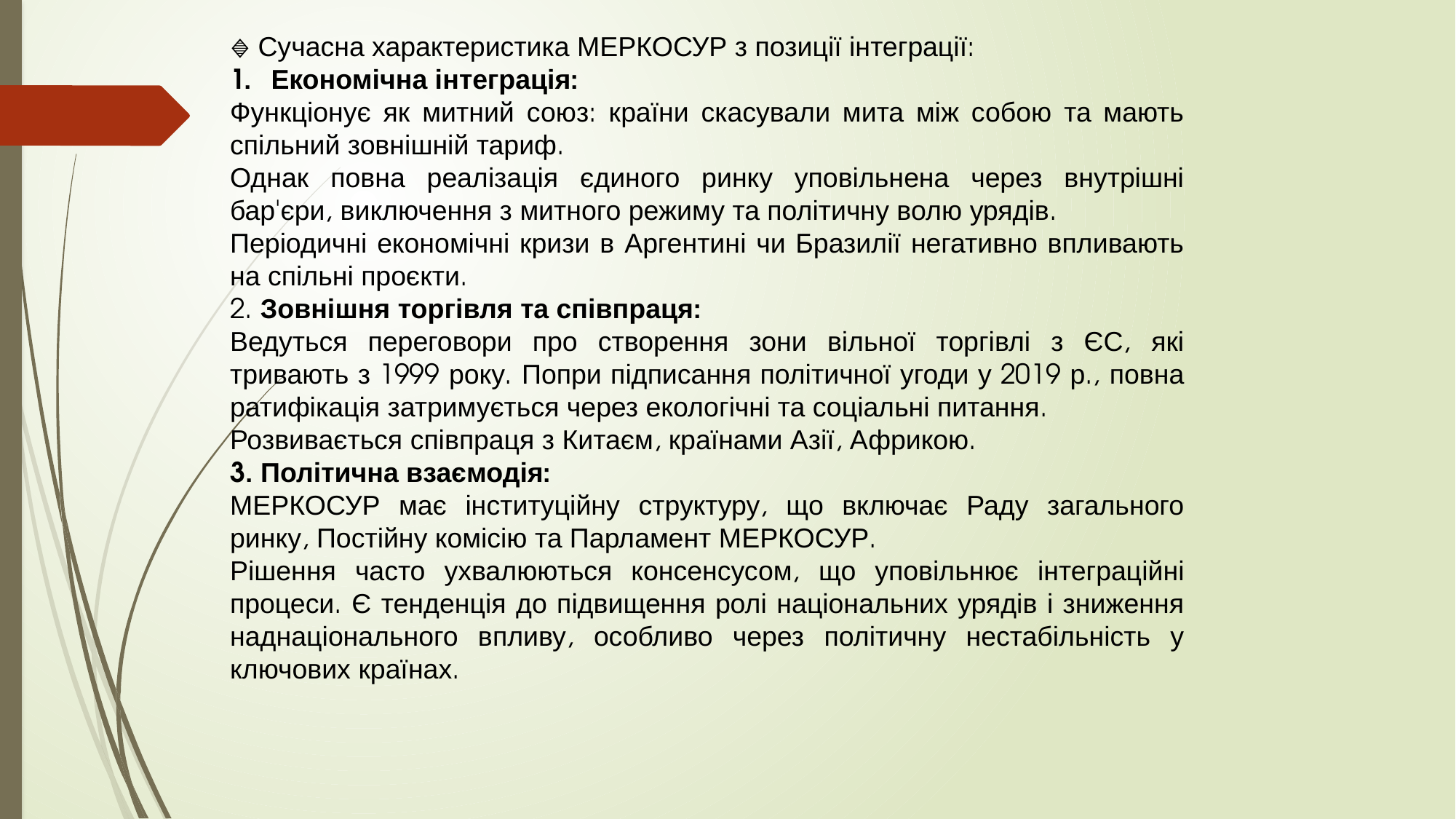

🔹 Сучасна характеристика МЕРКОСУР з позиції інтеграції:
Економічна інтеграція:
Функціонує як митний союз: країни скасували мита між собою та мають спільний зовнішній тариф.
Однак повна реалізація єдиного ринку уповільнена через внутрішні бар'єри, виключення з митного режиму та політичну волю урядів.
Періодичні економічні кризи в Аргентині чи Бразилії негативно впливають на спільні проєкти.
2. Зовнішня торгівля та співпраця:
Ведуться переговори про створення зони вільної торгівлі з ЄС, які тривають з 1999 року. Попри підписання політичної угоди у 2019 р., повна ратифікація затримується через екологічні та соціальні питання.
Розвивається співпраця з Китаєм, країнами Азії, Африкою.
3. Політична взаємодія:
МЕРКОСУР має інституційну структуру, що включає Раду загального ринку, Постійну комісію та Парламент МЕРКОСУР.
Рішення часто ухвалюються консенсусом, що уповільнює інтеграційні процеси. Є тенденція до підвищення ролі національних урядів і зниження наднаціонального впливу, особливо через політичну нестабільність у ключових країнах.